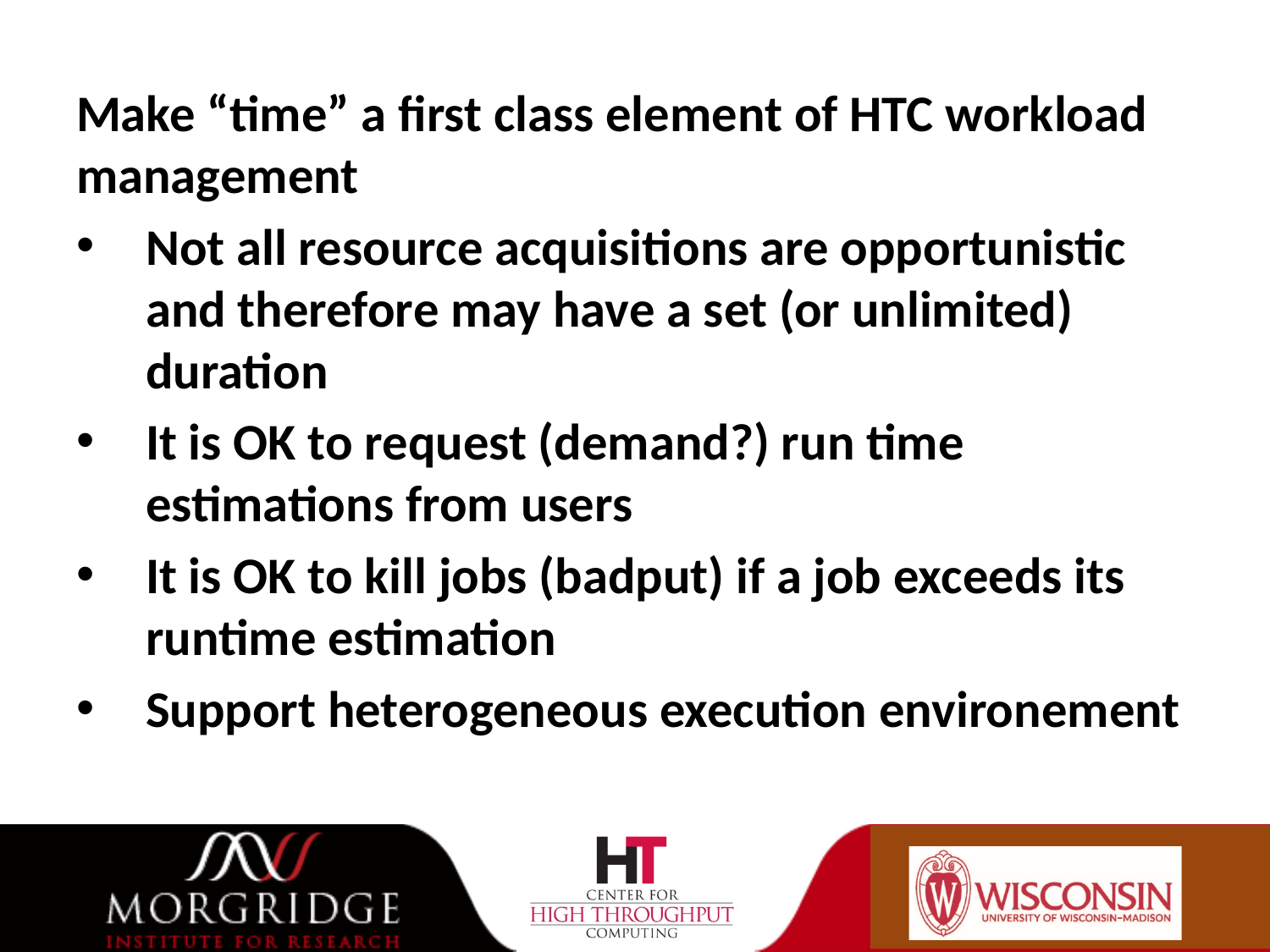

Make “time” a first class element of HTC workload management
Not all resource acquisitions are opportunistic and therefore may have a set (or unlimited) duration
It is OK to request (demand?) run time estimations from users
It is OK to kill jobs (badput) if a job exceeds its runtime estimation
Support heterogeneous execution environement